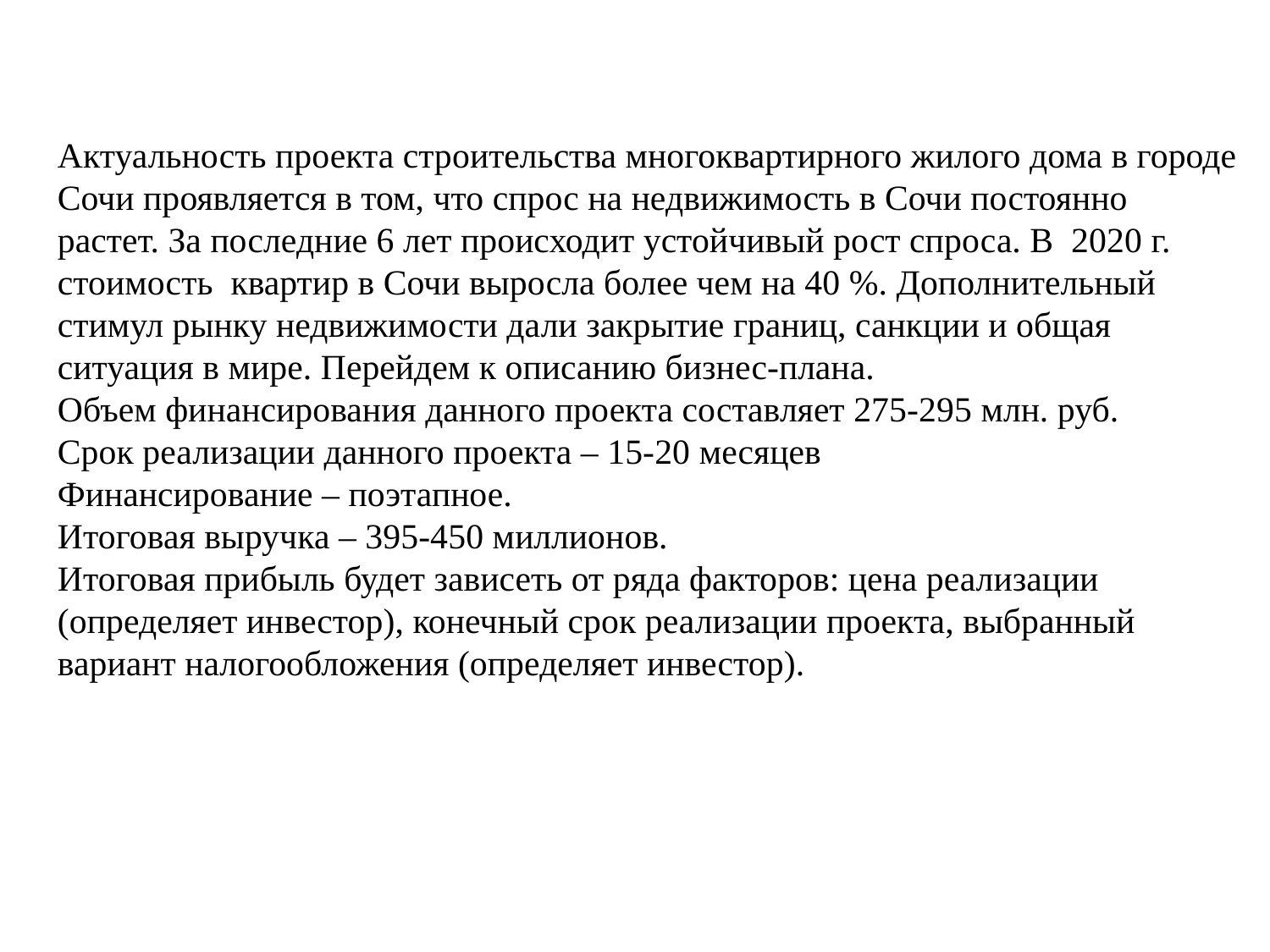

Актуальность проекта строительства многоквартирного жилого дома в городе Сочи проявляется в том, что спрос на недвижимость в Сочи постоянно растет. За последние 6 лет происходит устойчивый рост спроса. В  2020 г. стоимость  квартир в Сочи выросла более чем на 40 %. Дополнительный стимул рынку недвижимости дали закрытие границ, санкции и общая ситуация в мире. Перейдем к описанию бизнес-плана.
Объем финансирования данного проекта составляет 275-295 млн. руб.
Срок реализации данного проекта – 15-20 месяцев
Финансирование – поэтапное.
Итоговая выручка – 395-450 миллионов.
Итоговая прибыль будет зависеть от ряда факторов: цена реализации (определяет инвестор), конечный срок реализации проекта, выбранный вариант налогообложения (определяет инвестор).